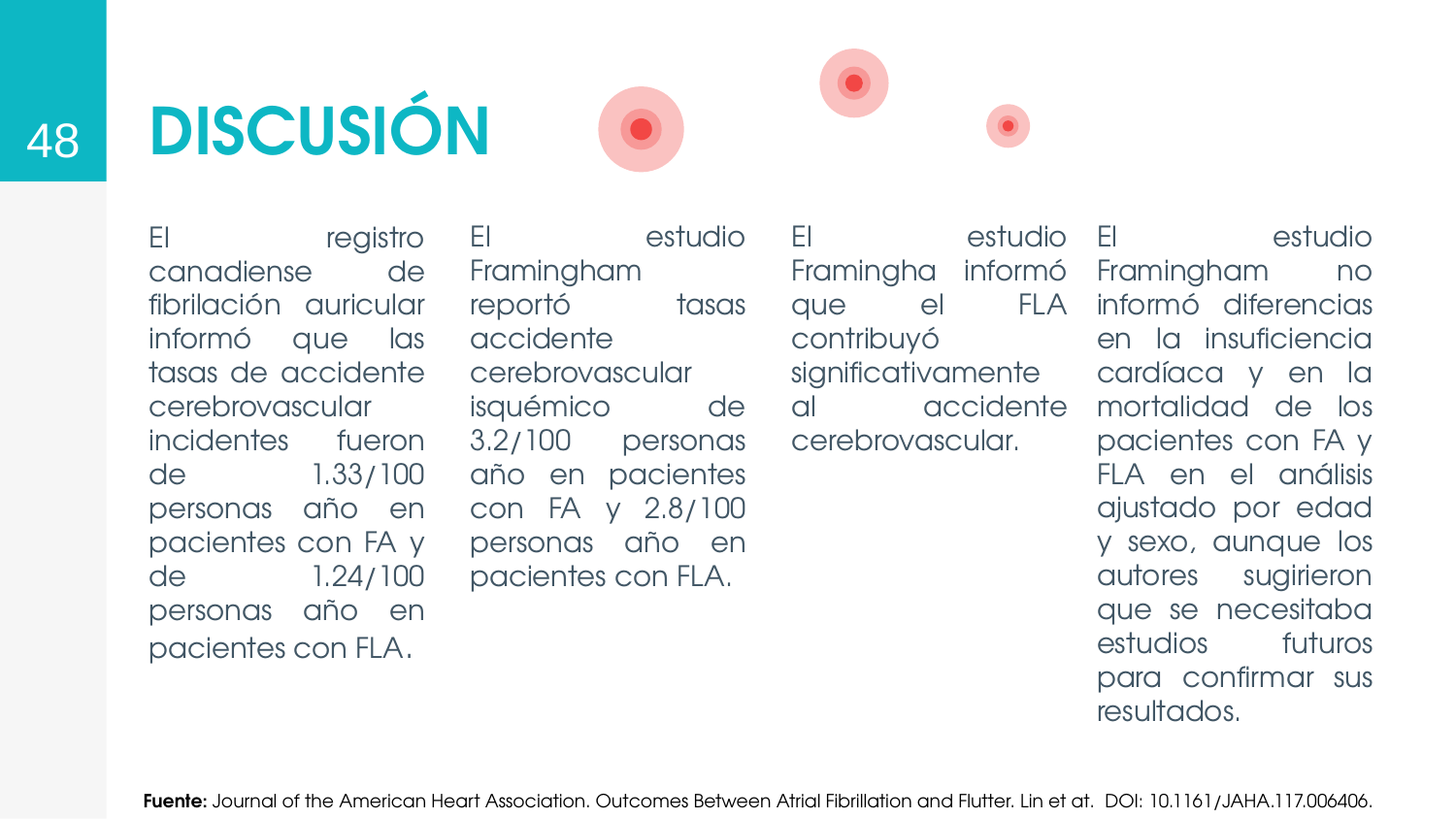

48
# DISCUSIÓN

El estudio Framingha informó que el FLA contribuyó significativamente al accidente cerebrovascular.
El estudio Framingham no informó diferencias en la insuficiencia cardíaca y en la mortalidad de los pacientes con FA y FLA en el análisis ajustado por edad y sexo, aunque los autores sugirieron que se necesitaba estudios futuros para confirmar sus resultados.
El estudio Framingham reportó tasas accidente  cerebrovascular isquémico de 3.2/100 personas año en pacientes con FA y 2.8/100 personas año en pacientes con FLA.
El registro canadiense de fibrilación auricular informó que las tasas de accidente cerebrovascular incidentes fueron de 1.33/100 personas año en pacientes con FA y de 1.24/100 personas año en pacientes con FLA.
Fuente: Journal of the American Heart Association. Outcomes Between Atrial Fibrillation and Flutter. Lin et at.  DOI: 10.1161/JAHA.117.006406.